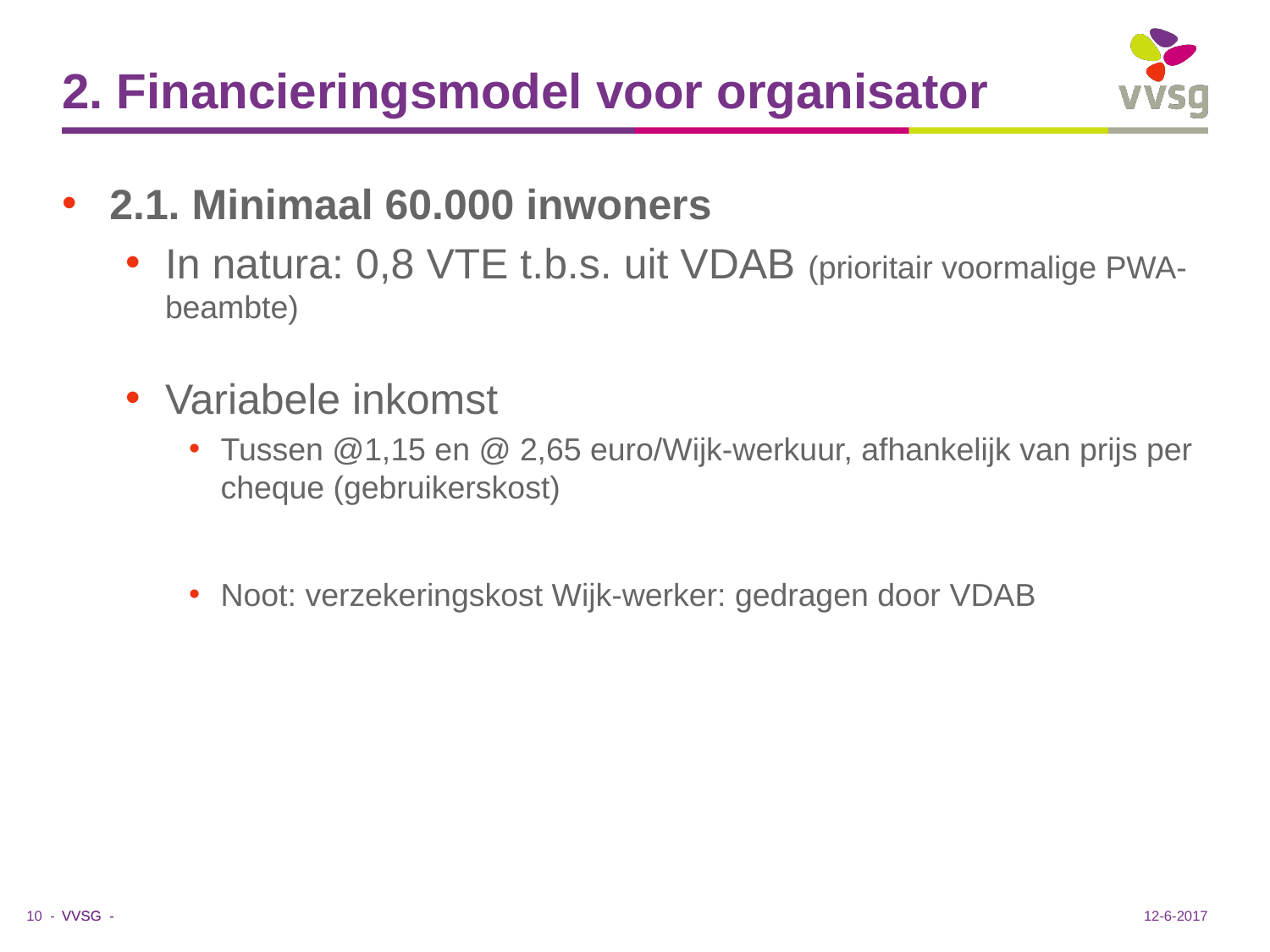

# 2. Financieringsmodel voor organisator
2.1. Minimaal 60.000 inwoners
In natura: 0,8 VTE t.b.s. uit VDAB (prioritair voormalige PWA-beambte)
Variabele inkomst
Tussen @1,15 en @ 2,65 euro/Wijk-werkuur, afhankelijk van prijs per cheque (gebruikerskost)

Noot: verzekeringskost Wijk-werker: gedragen door VDAB

12-6-2017
10  -